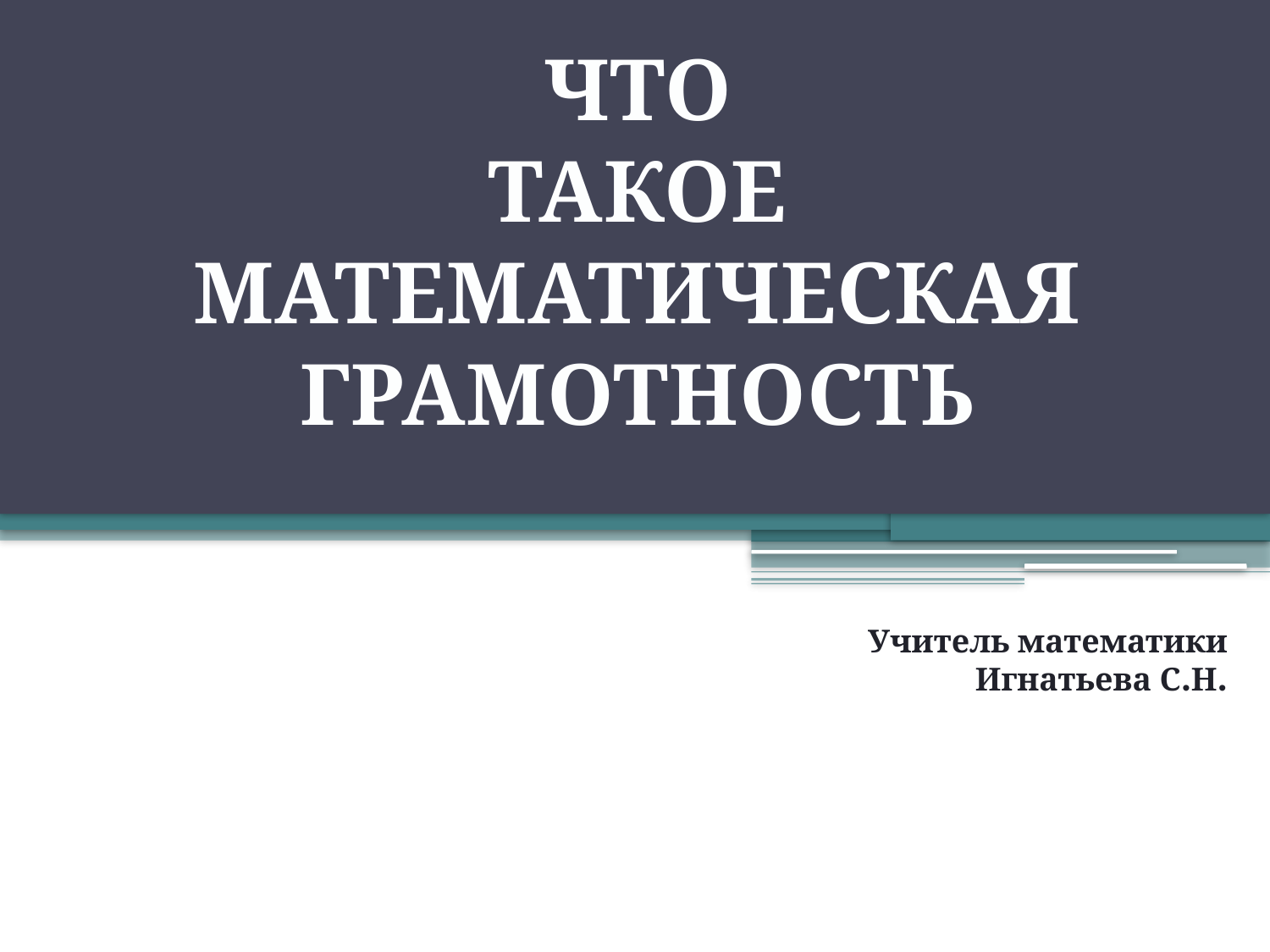

ЧТО
ТАКОЕ
МАТЕМАТИЧЕСКАЯ
ГРАМОТНОСТЬ
Учитель математики
Игнатьева С.Н.